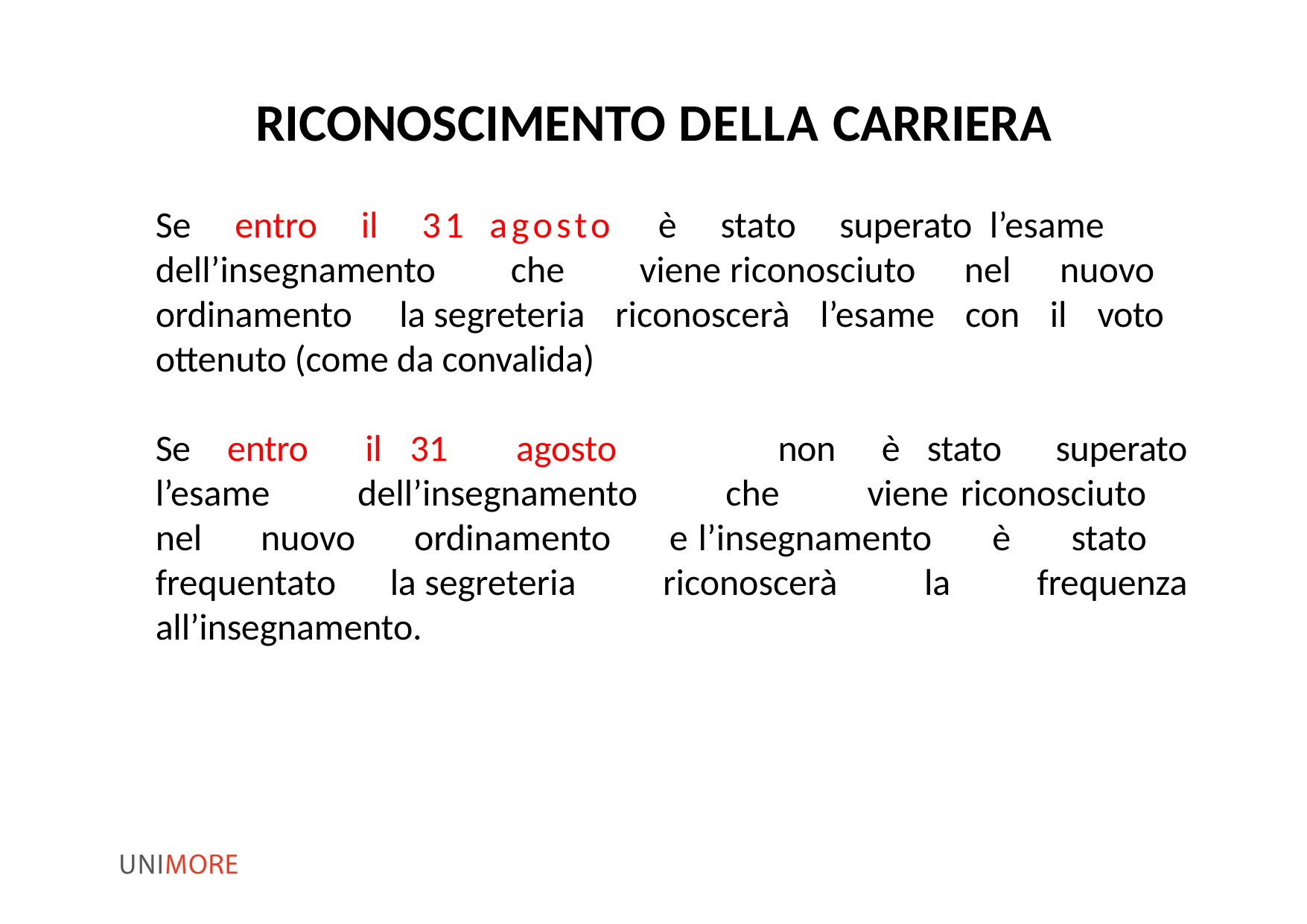

# RICONOSCIMENTO DELLA CARRIERA
Se  entro  il  31 agosto  è  stato  superato l’esame    dell’insegnamento    che    viene riconosciuto   nel   nuovo   ordinamento   la segreteria  riconoscerà  l’esame  con  il  voto
ottenuto (come da convalida)

Se	entro	il	31  agosto	non	è	stato	superato l’esame    dell’insegnamento    che    viene riconosciuto   nel   nuovo   ordinamento   e l’insegnamento   è   stato   frequentato   la segreteria     riconoscerà     la     frequenza all’insegnamento.